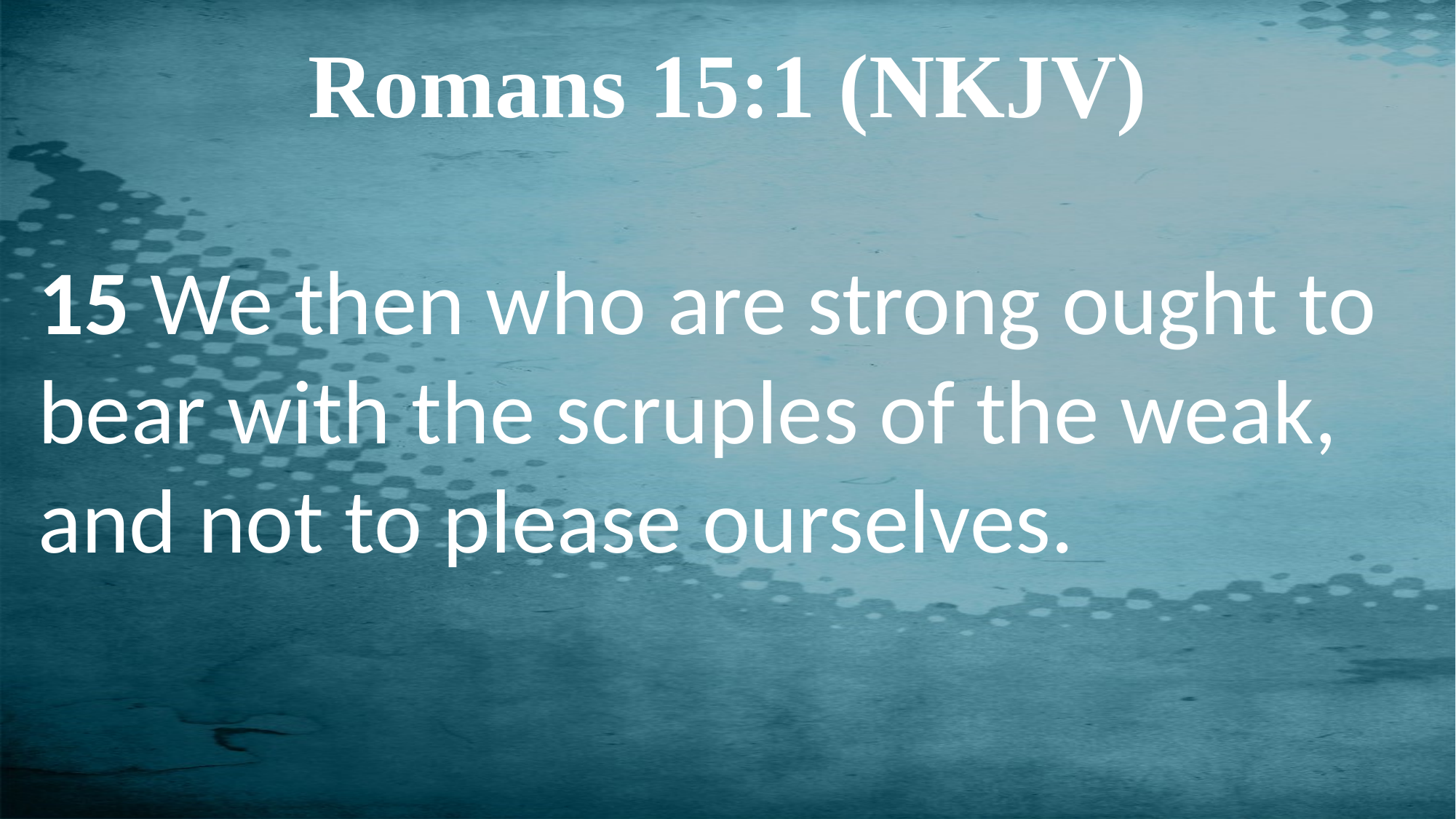

Romans 15:1 (NKJV)
15 We then who are strong ought to bear with the scruples of the weak, and not to please ourselves.